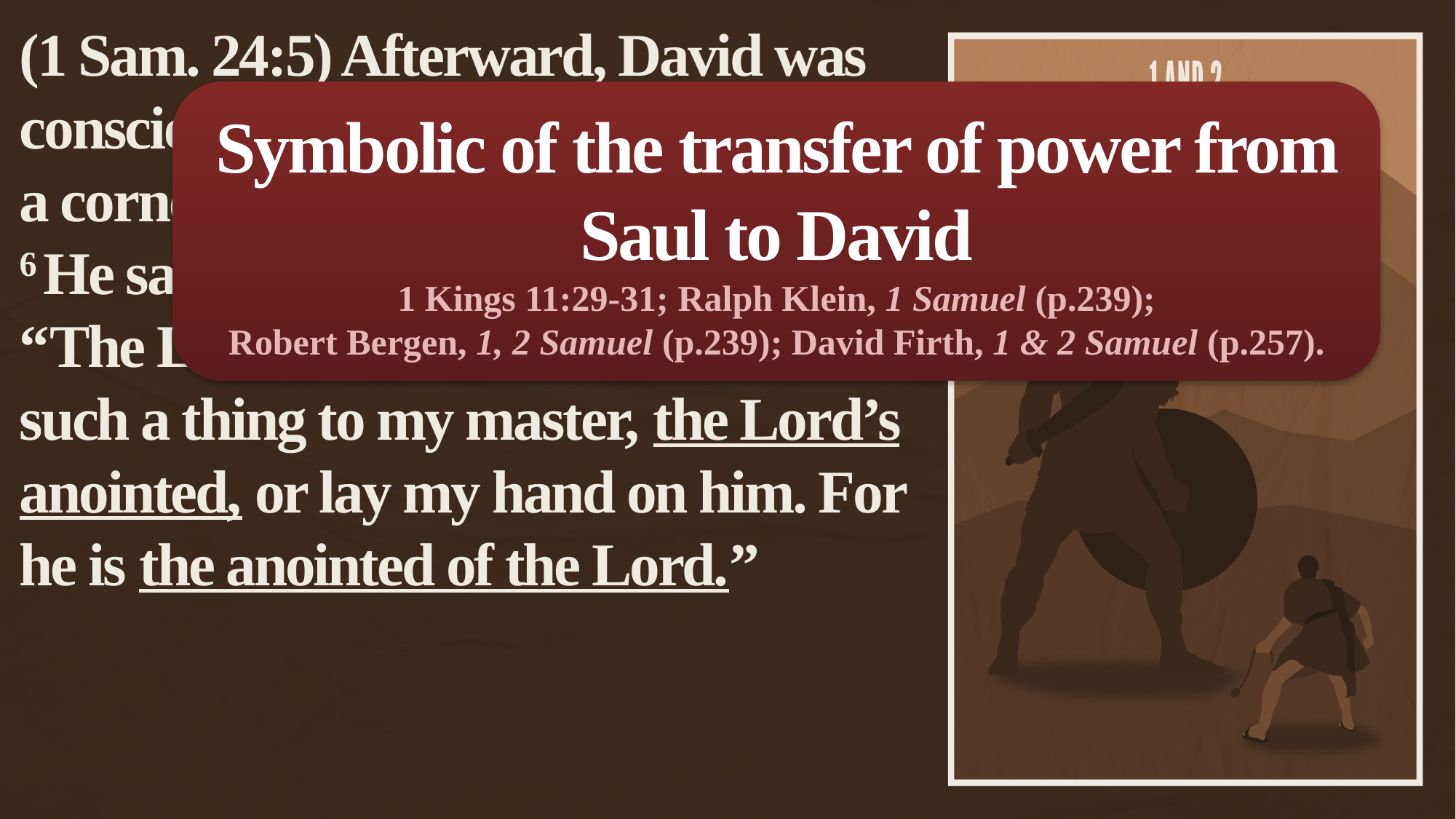

(1 Sam. 24:5) Afterward, David was conscience-stricken for having cut off a corner of his robe.
6 He said to his men,
“The Lord forbid that I should do such a thing to my master, the Lord’s anointed, or lay my hand on him. For he is the anointed of the Lord.”
Symbolic of the transfer of power from Saul to David
1 Kings 11:29-31; Ralph Klein, 1 Samuel (p.239);
Robert Bergen, 1, 2 Samuel (p.239); David Firth, 1 & 2 Samuel (p.257).